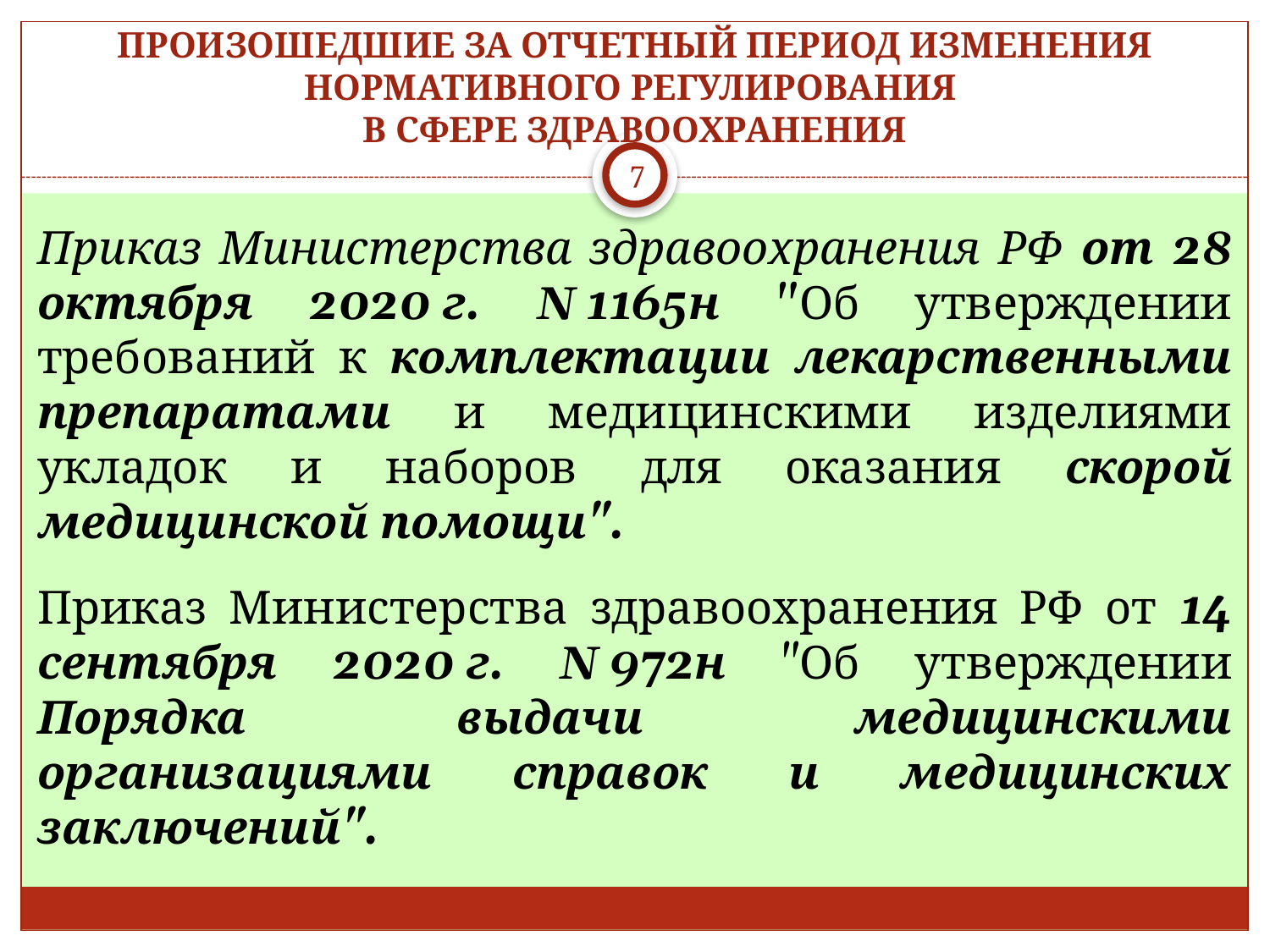

# ПРОИЗОШЕДШИЕ ЗА ОТЧЕТНЫЙ ПЕРИОД ИЗМЕНЕНИЯ НОРМАТИВНОГО РЕГУЛИРОВАНИЯ В СФЕРЕ ЗДРАВООХРАНЕНИЯ
7
Приказ Министерства здравоохранения РФ от 28 октября 2020 г. N 1165н "Об утверждении требований к комплектации лекарственными препаратами и медицинскими изделиями укладок и наборов для оказания скорой медицинской помощи".
Приказ Министерства здравоохранения РФ от 14 сентября 2020 г. N 972н "Об утверждении Порядка выдачи медицинскими организациями справок и медицинских заключений".